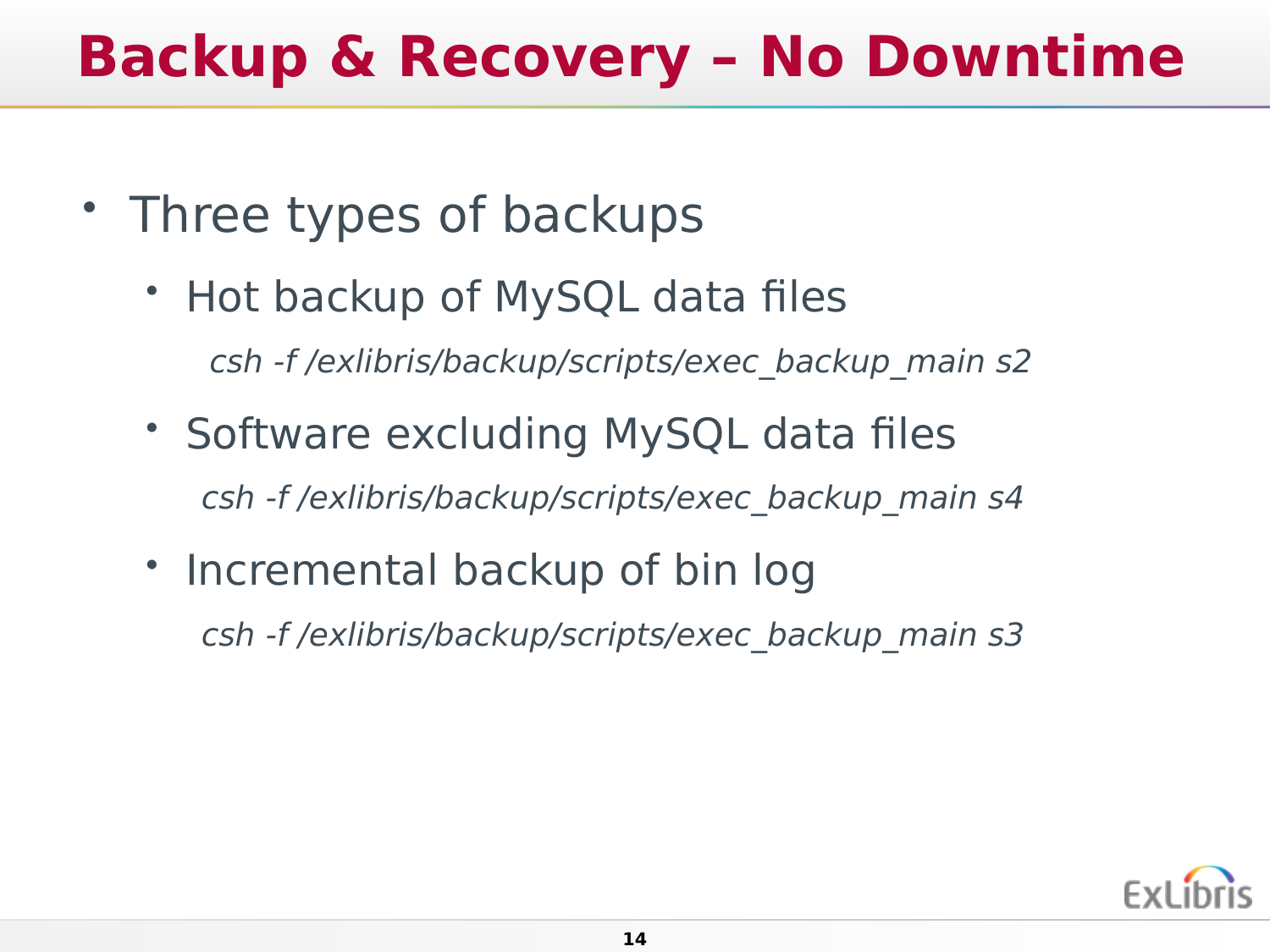

# Backup & Recovery – No Downtime
Three types of backups
Hot backup of MySQL data files
csh -f /exlibris/backup/scripts/exec_backup_main s2
Software excluding MySQL data files
csh -f /exlibris/backup/scripts/exec_backup_main s4
Incremental backup of bin log
csh -f /exlibris/backup/scripts/exec_backup_main s3